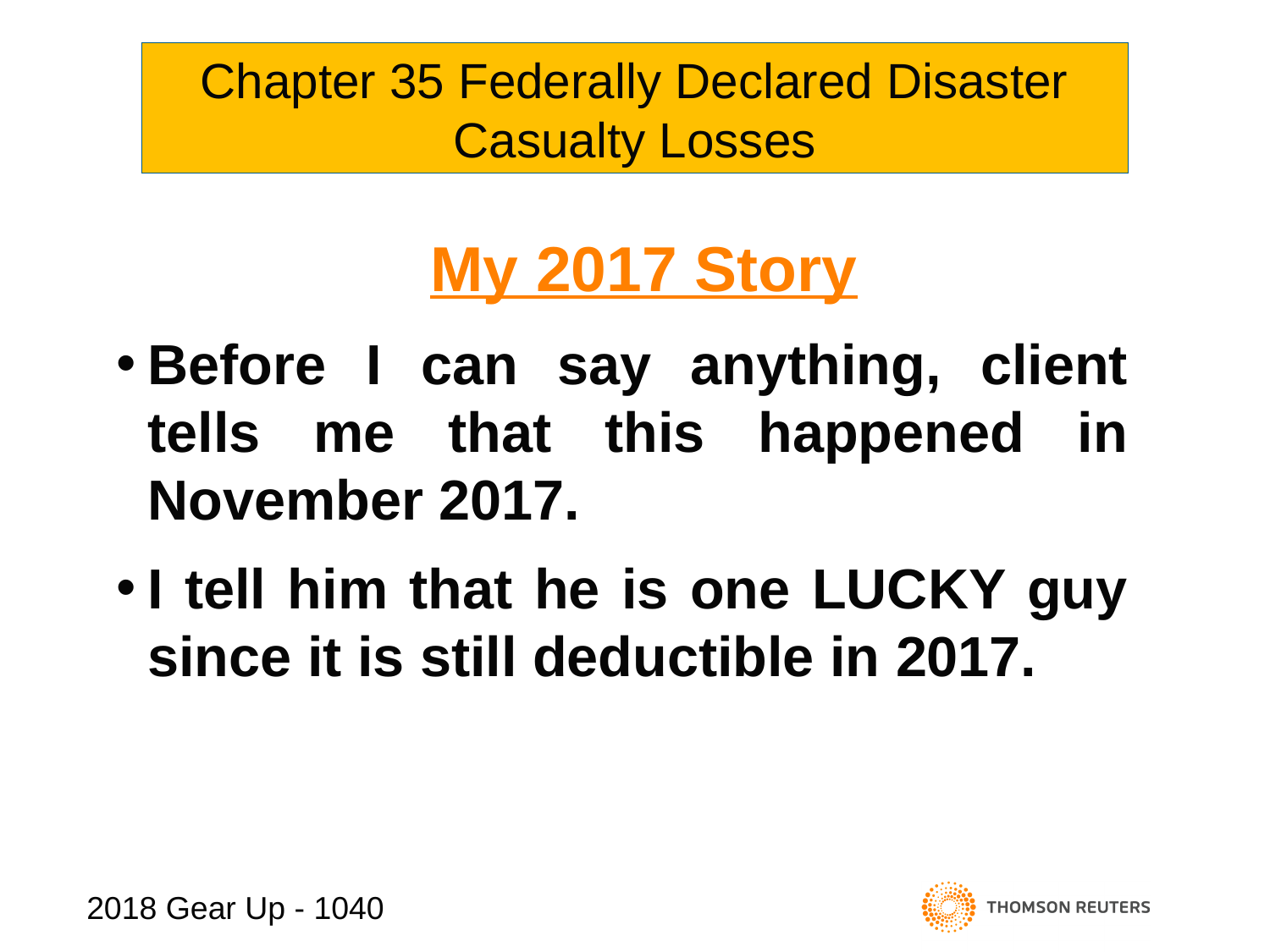

Chapter 35 Federally Declared Disaster Casualty Losses
# My 2017 Story
Before I can say anything, client tells me that this happened in November 2017.
I tell him that he is one LUCKY guy since it is still deductible in 2017.